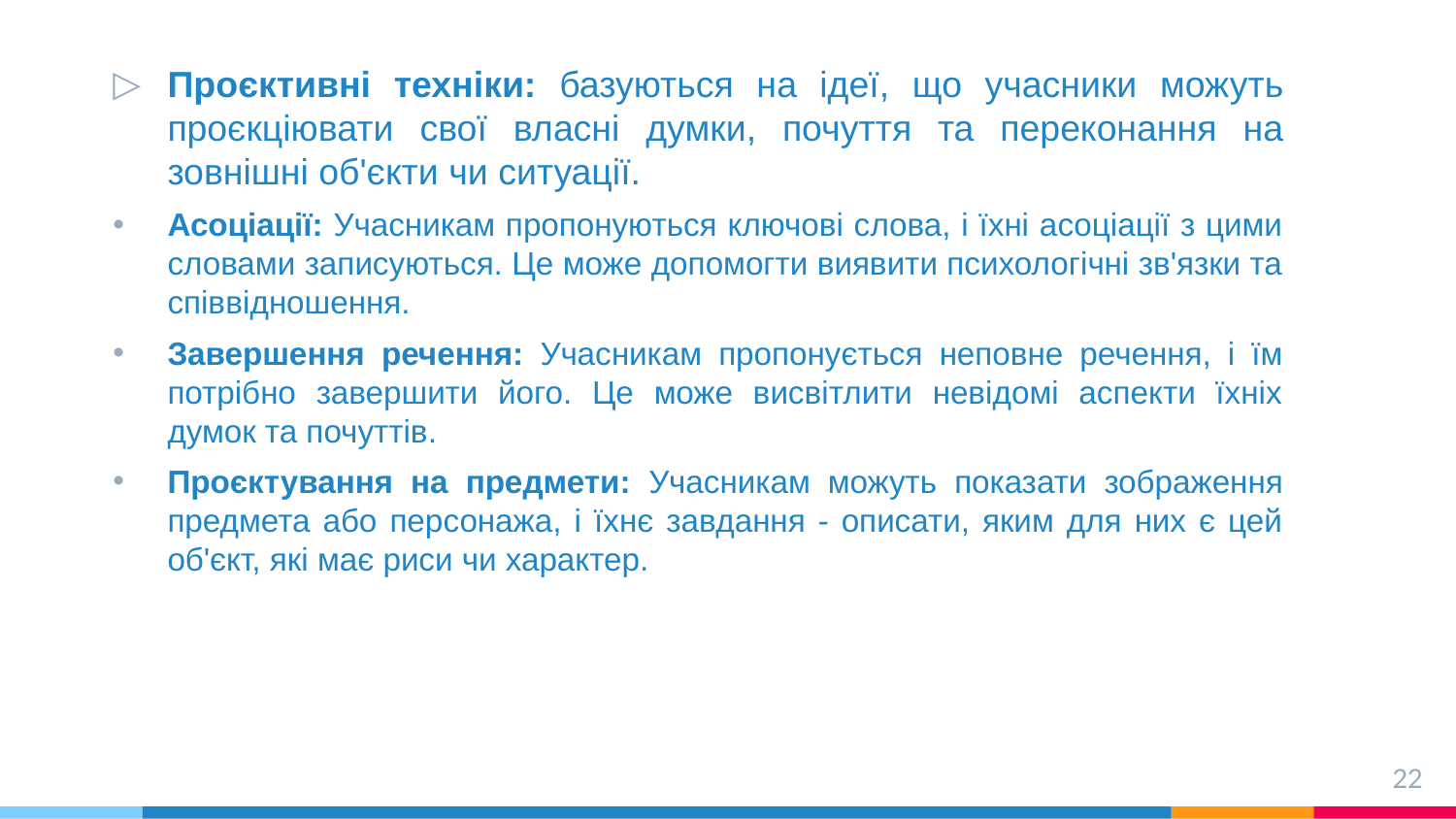

Проєктивні техніки: базуються на ідеї, що учасники можуть проєкціювати свої власні думки, почуття та переконання на зовнішні об'єкти чи ситуації.
Асоціації: Учасникам пропонуються ключові слова, і їхні асоціації з цими словами записуються. Це може допомогти виявити психологічні зв'язки та співвідношення.
Завершення речення: Учасникам пропонується неповне речення, і їм потрібно завершити його. Це може висвітлити невідомі аспекти їхніх думок та почуттів.
Проєктування на предмети: Учасникам можуть показати зображення предмета або персонажа, і їхнє завдання - описати, яким для них є цей об'єкт, які має риси чи характер.
22